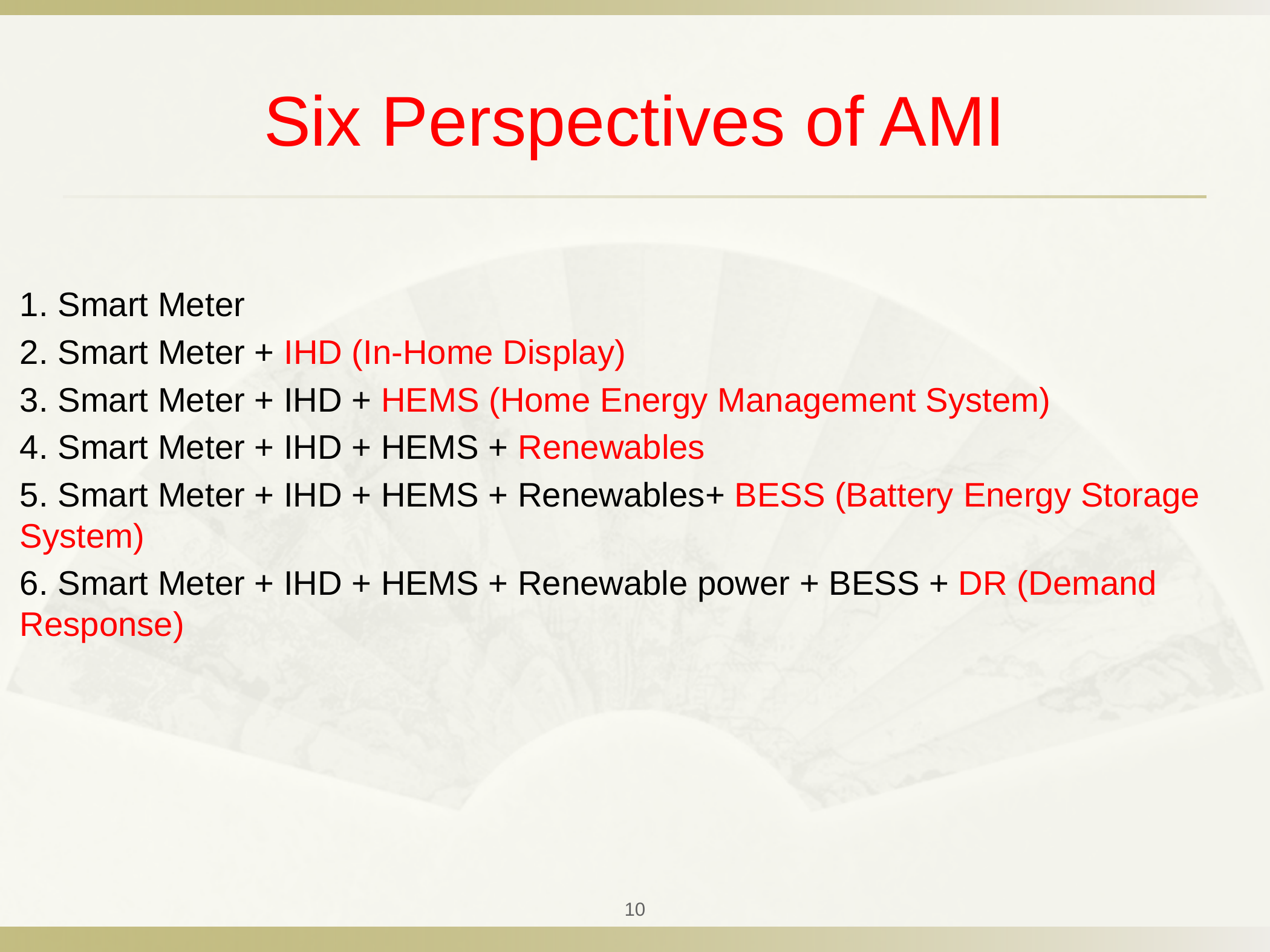

# Six Perspectives of AMI
1. Smart Meter
2. Smart Meter + IHD (In-Home Display)
3. Smart Meter + IHD + HEMS (Home Energy Management System)
4. Smart Meter + IHD + HEMS + Renewables
5. Smart Meter + IHD + HEMS + Renewables+ BESS (Battery Energy Storage System)
6. Smart Meter + IHD + HEMS + Renewable power + BESS + DR (Demand Response)

10